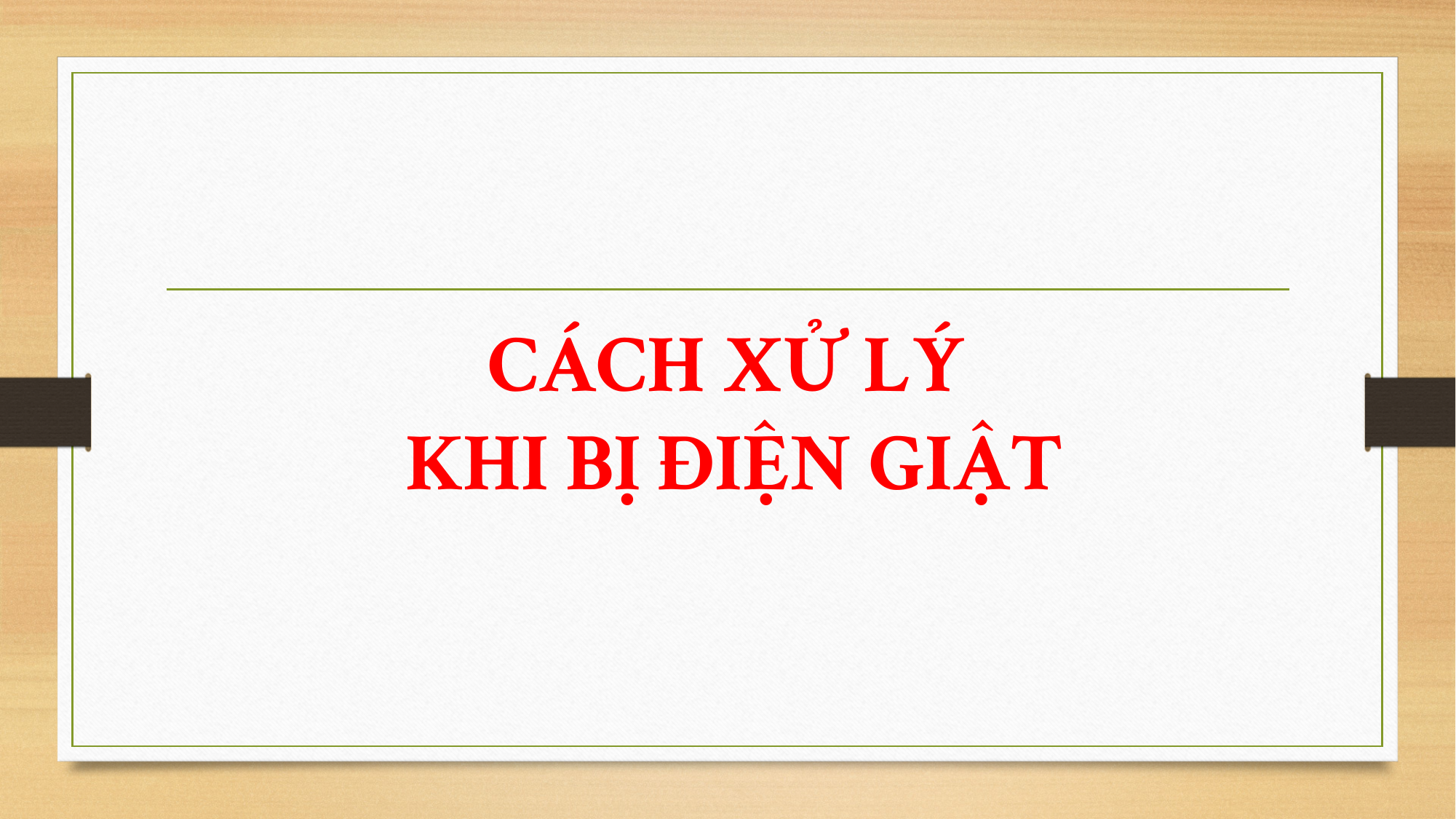

# CÁCH XỬ LÝ KHI BỊ ĐIỆN GIẬT